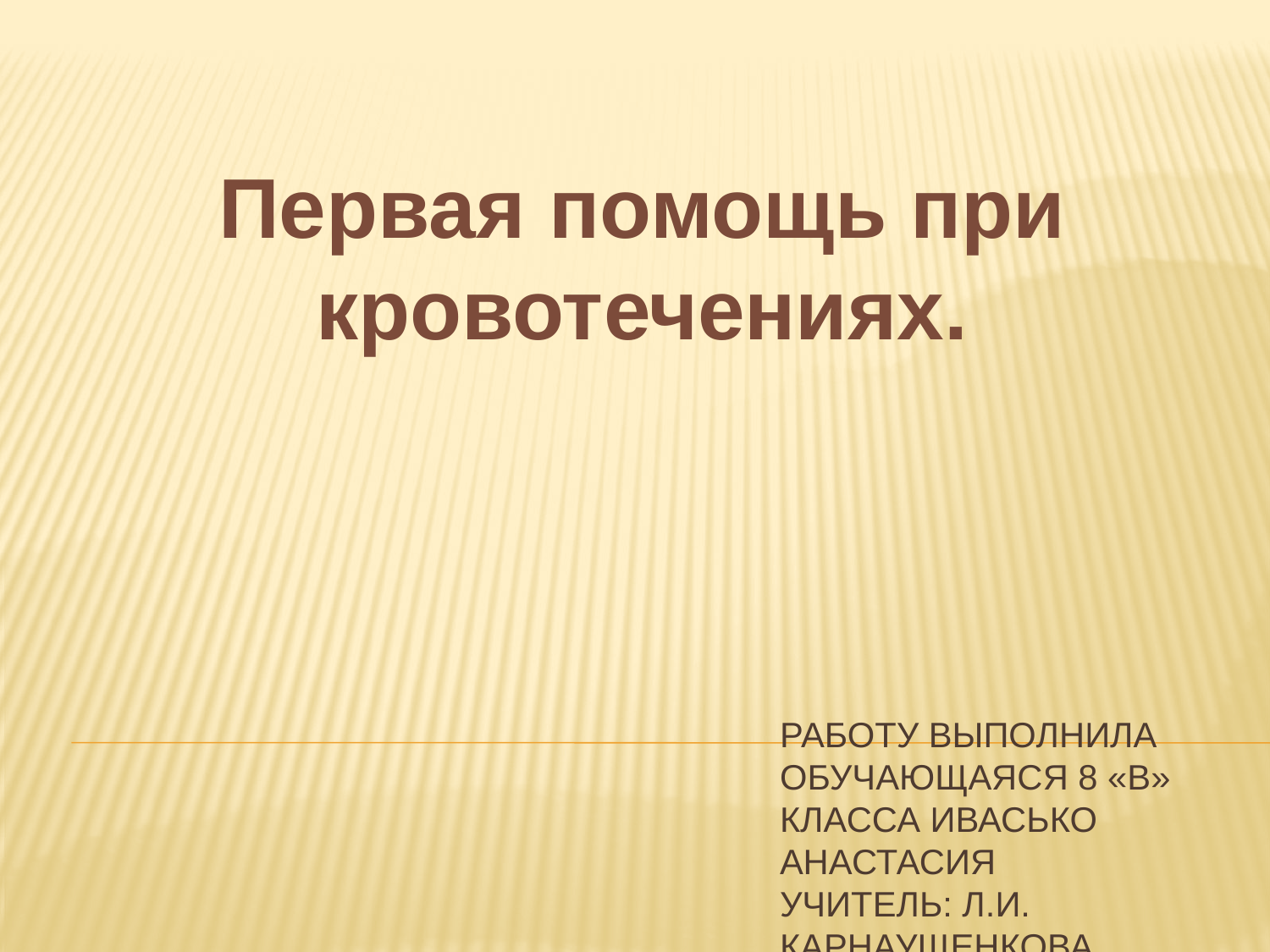

Первая помощь при кровотечениях.
# Работу выполнила обучающаяся 8 «В» класса Ивасько Анастасия Учитель: Л.И. Карнаущенкова.